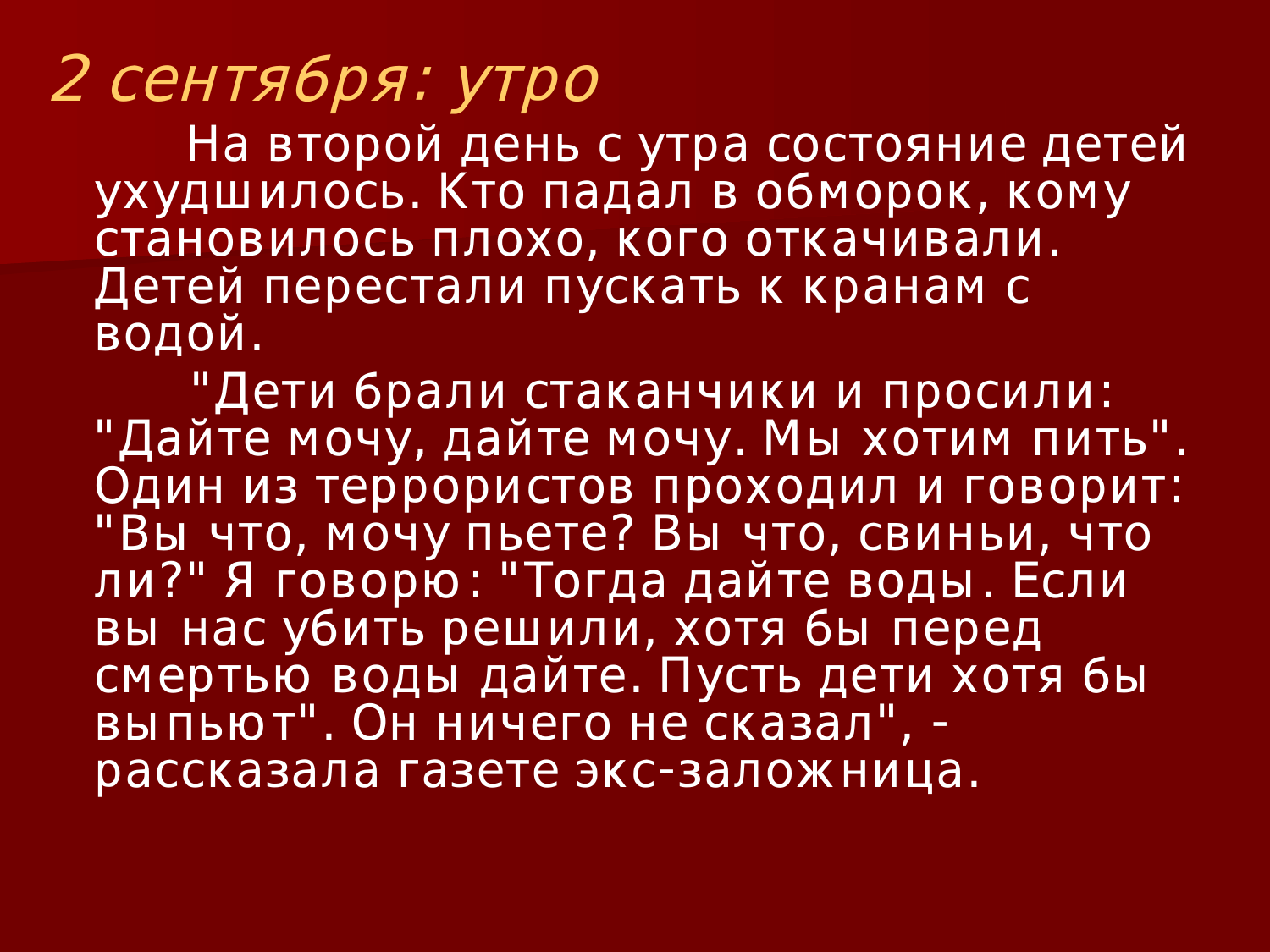

2 сентября: утро
         На второй день с утра состояние детей ухудшилось. Кто падал в обморок, кому становилось плохо, кого откачивали. Детей перестали пускать к кранам с водой.
          "Дети брали стаканчики и просили: "Дайте мочу, дайте мочу. Мы хотим пить". Один из террористов проходил и говорит: "Вы что, мочу пьете? Вы что, свиньи, что ли?" Я говорю: "Тогда дайте воды. Если вы нас убить решили, хотя бы перед смертью воды дайте. Пусть дети хотя бы выпьют". Он ничего не сказал", - рассказала газете экс-заложница.